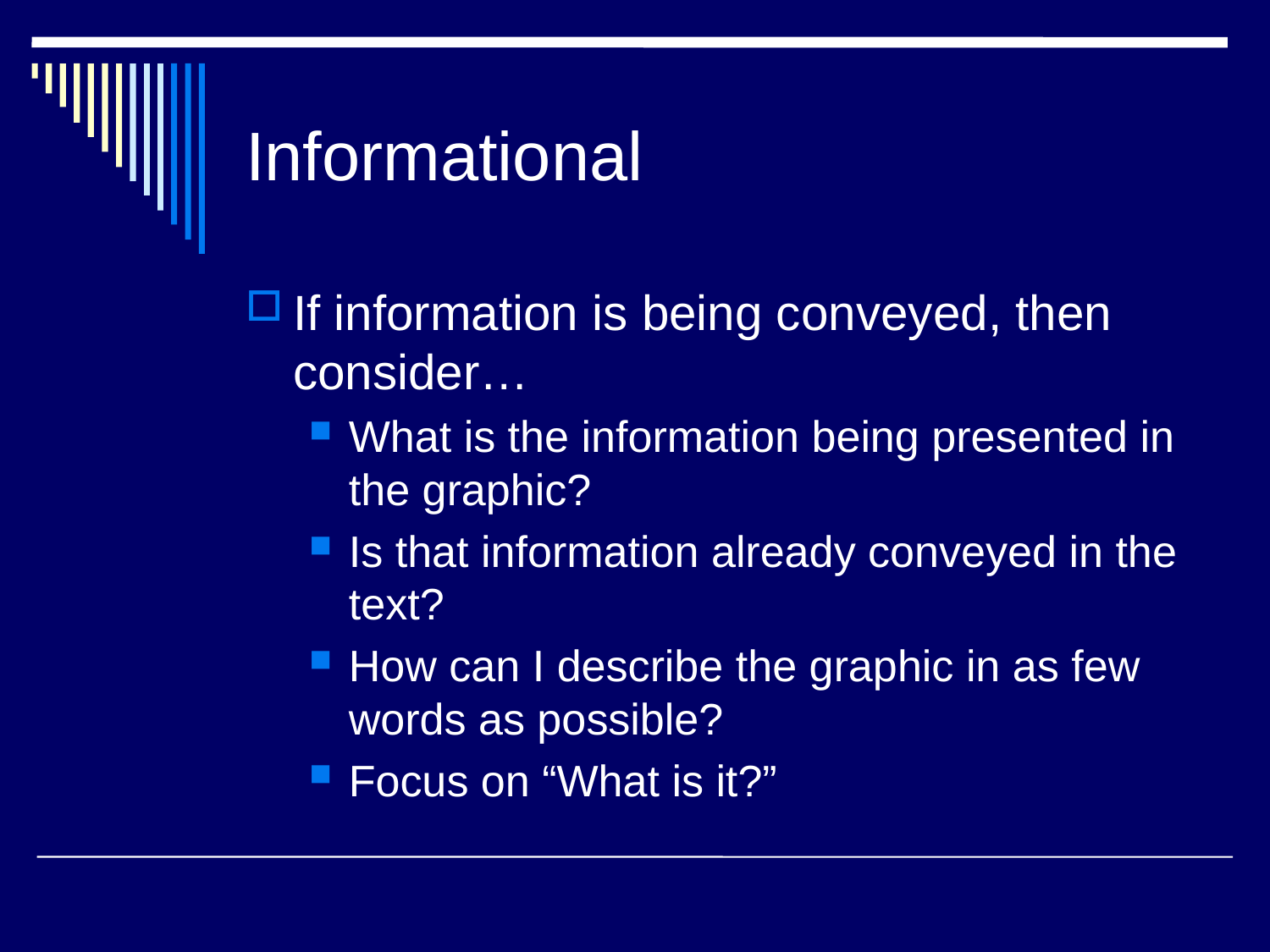

# Informational
If information is being conveyed, then consider…
What is the information being presented in the graphic?
Is that information already conveyed in the text?
How can I describe the graphic in as few words as possible?
Focus on “What is it?”